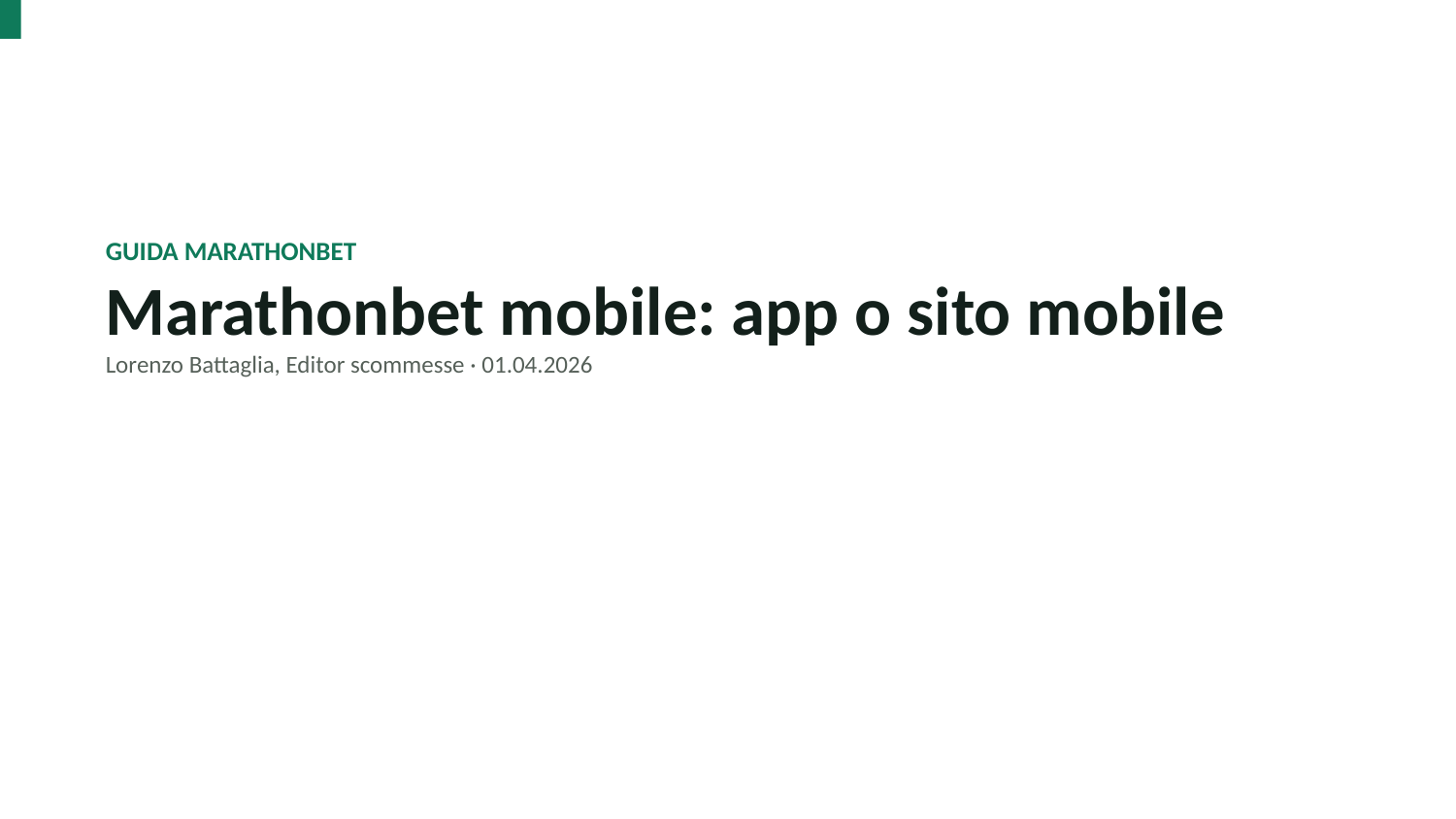

GUIDA MARATHONBET
Marathonbet mobile: app o sito mobile
Lorenzo Battaglia, Editor scommesse · 01.04.2026